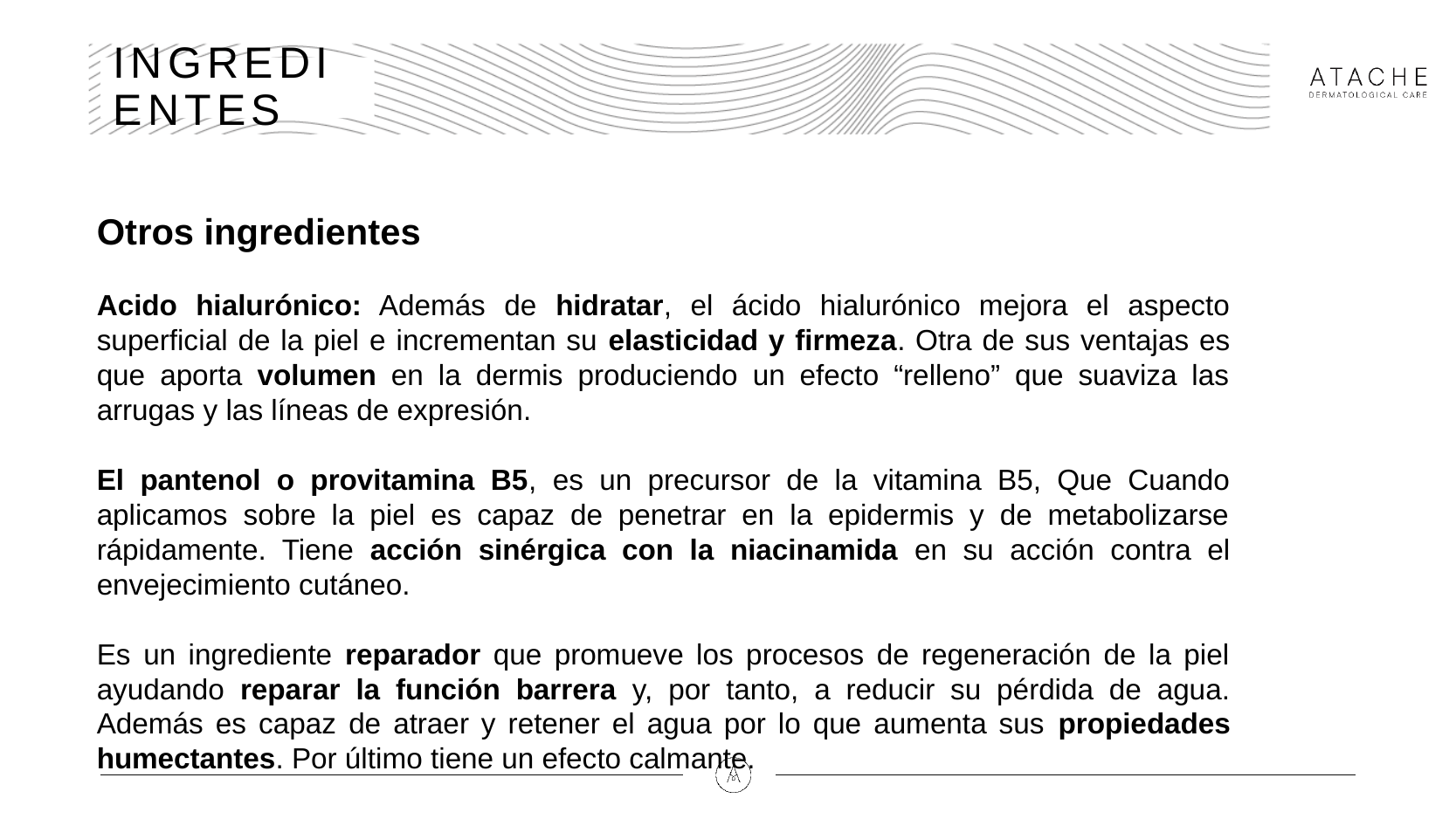

# INGREDIENTES
Otros ingredientes

Acido hialurónico: Además de hidratar, el ácido hialurónico mejora el aspecto superficial de la piel e incrementan su elasticidad y firmeza. Otra de sus ventajas es que aporta volumen en la dermis produciendo un efecto “relleno” que suaviza las arrugas y las líneas de expresión.

El pantenol o provitamina B5, es un precursor de la vitamina B5, Que Cuando aplicamos sobre la piel es capaz de penetrar en la epidermis y de metabolizarse rápidamente. Tiene acción sinérgica con la niacinamida en su acción contra el envejecimiento cutáneo.

Es un ingrediente reparador que promueve los procesos de regeneración de la piel ayudando reparar la función barrera y, por tanto, a reducir su pérdida de agua. Además es capaz de atraer y retener el agua por lo que aumenta sus propiedades humectantes. Por último tiene un efecto calmante.